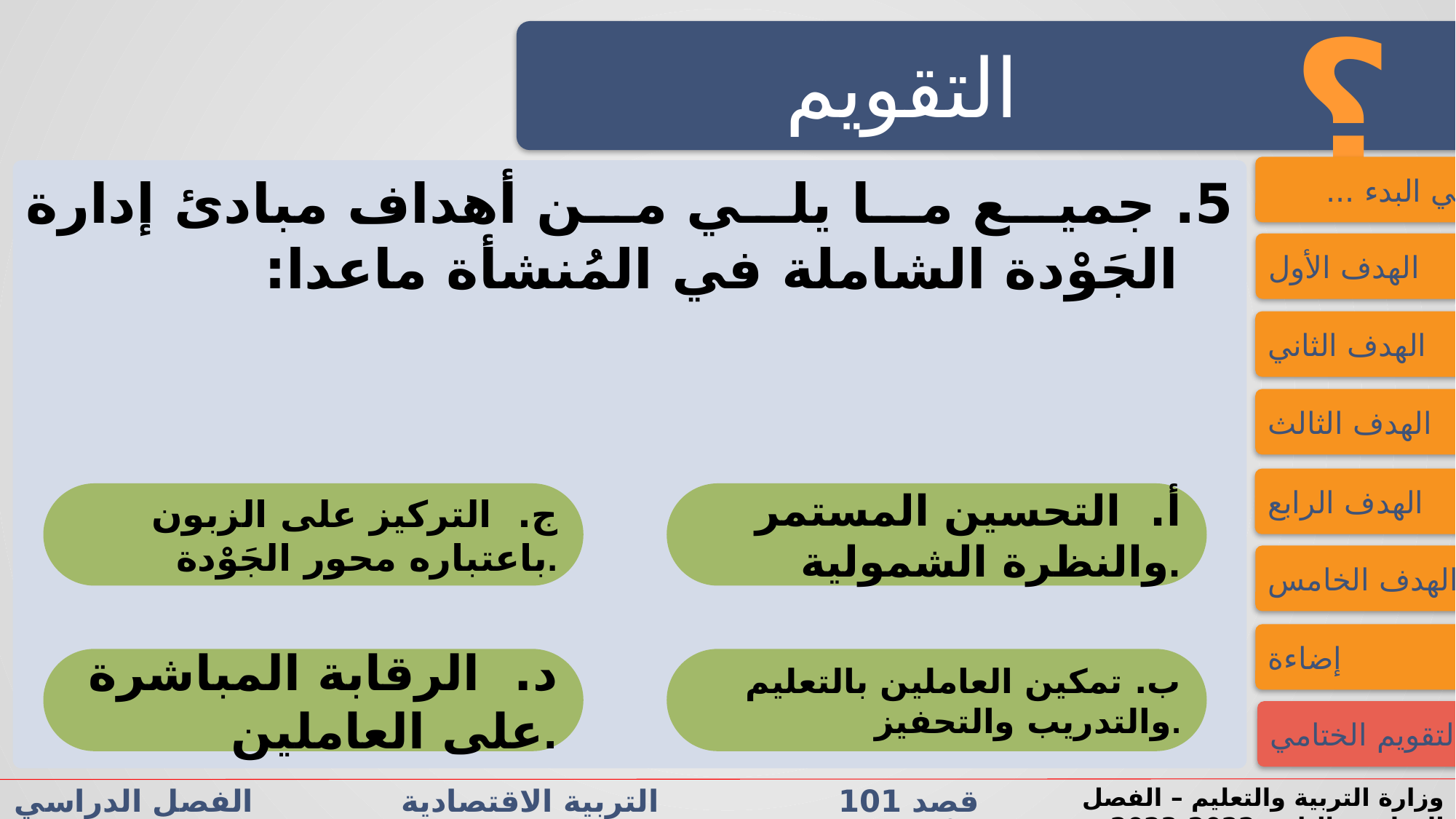

؟

التقويم
فــــي البدء ...
5. جميع ما يلي من أهداف مبادئ إدارة الجَوْدة الشاملة في المُنشأة ماعدا:

الهدف الأول
الهدف الثاني
الهدف الثالث
الهدف الرابع
ج.  التركيز على الزبون باعتباره محور الجَوْدة.
أ.  التحسين المستمر والنظرة الشمولية.
الهدف الخامس
إضاءة
د.  الرقابة المباشرة على العاملين.
ب. تمكين العاملين بالتعليم والتدريب والتحفيز.
التقويم الختامي
قصد 101                 التربية الاقتصادية              الفصل الدراسي الأول/الثاني        الدرس 1-4:  إدارة الجَوْدة الشاملة
وزارة التربية والتعليم – الفصل الدراسي الثاني 2022-2023